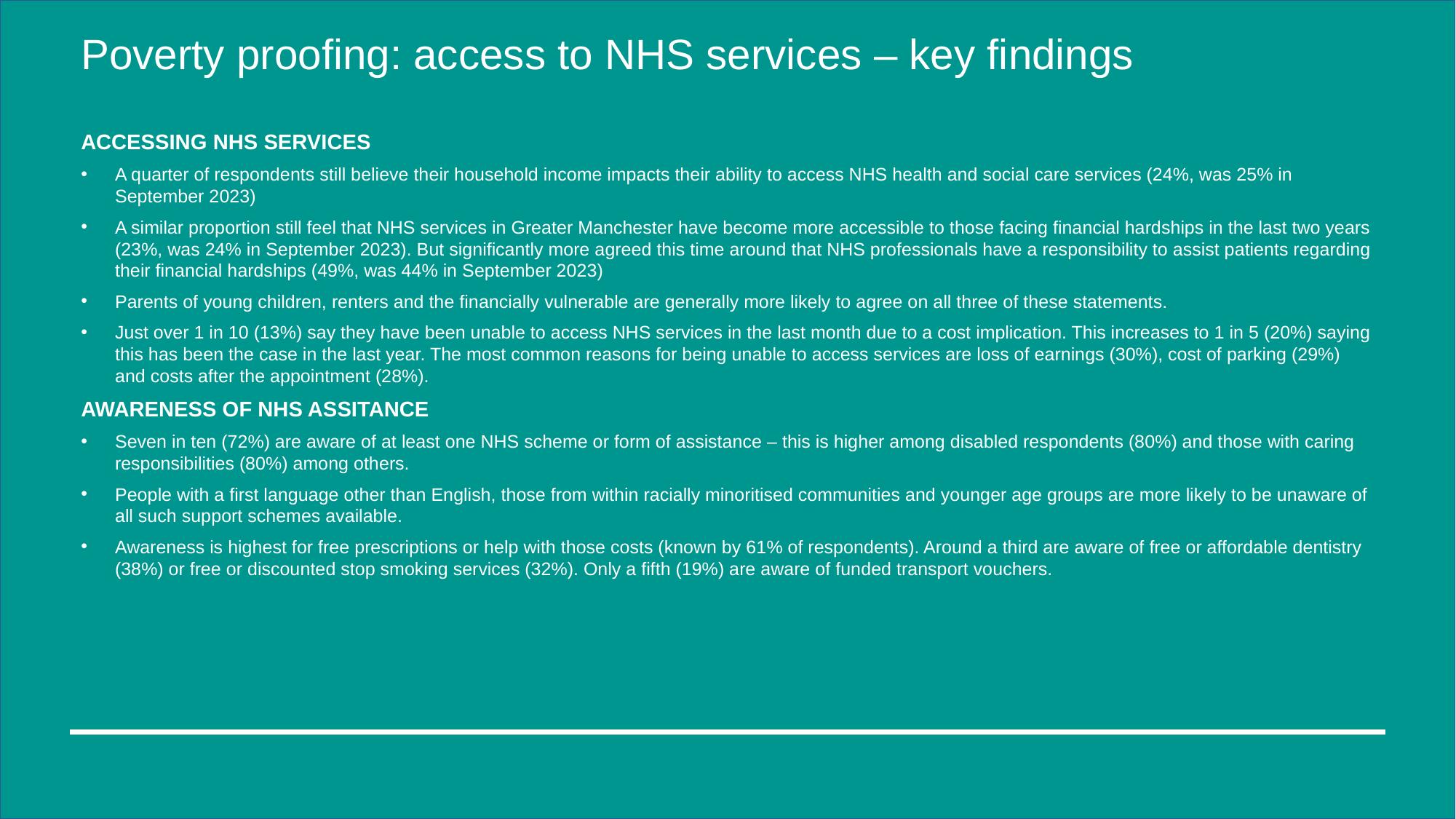

# Poverty proofing: access to NHS services – key findings
ACCESSING NHS SERVICES
A quarter of respondents still believe their household income impacts their ability to access NHS health and social care services (24%, was 25% in September 2023)
A similar proportion still feel that NHS services in Greater Manchester have become more accessible to those facing financial hardships in the last two years (23%, was 24% in September 2023). But significantly more agreed this time around that NHS professionals have a responsibility to assist patients regarding their financial hardships (49%, was 44% in September 2023)
Parents of young children, renters and the financially vulnerable are generally more likely to agree on all three of these statements.
Just over 1 in 10 (13%) say they have been unable to access NHS services in the last month due to a cost implication. This increases to 1 in 5 (20%) saying this has been the case in the last year. The most common reasons for being unable to access services are loss of earnings (30%), cost of parking (29%) and costs after the appointment (28%).
AWARENESS OF NHS ASSITANCE
Seven in ten (72%) are aware of at least one NHS scheme or form of assistance – this is higher among disabled respondents (80%) and those with caring responsibilities (80%) among others.
People with a first language other than English, those from within racially minoritised communities and younger age groups are more likely to be unaware of all such support schemes available.
Awareness is highest for free prescriptions or help with those costs (known by 61% of respondents). Around a third are aware of free or affordable dentistry (38%) or free or discounted stop smoking services (32%). Only a fifth (19%) are aware of funded transport vouchers.